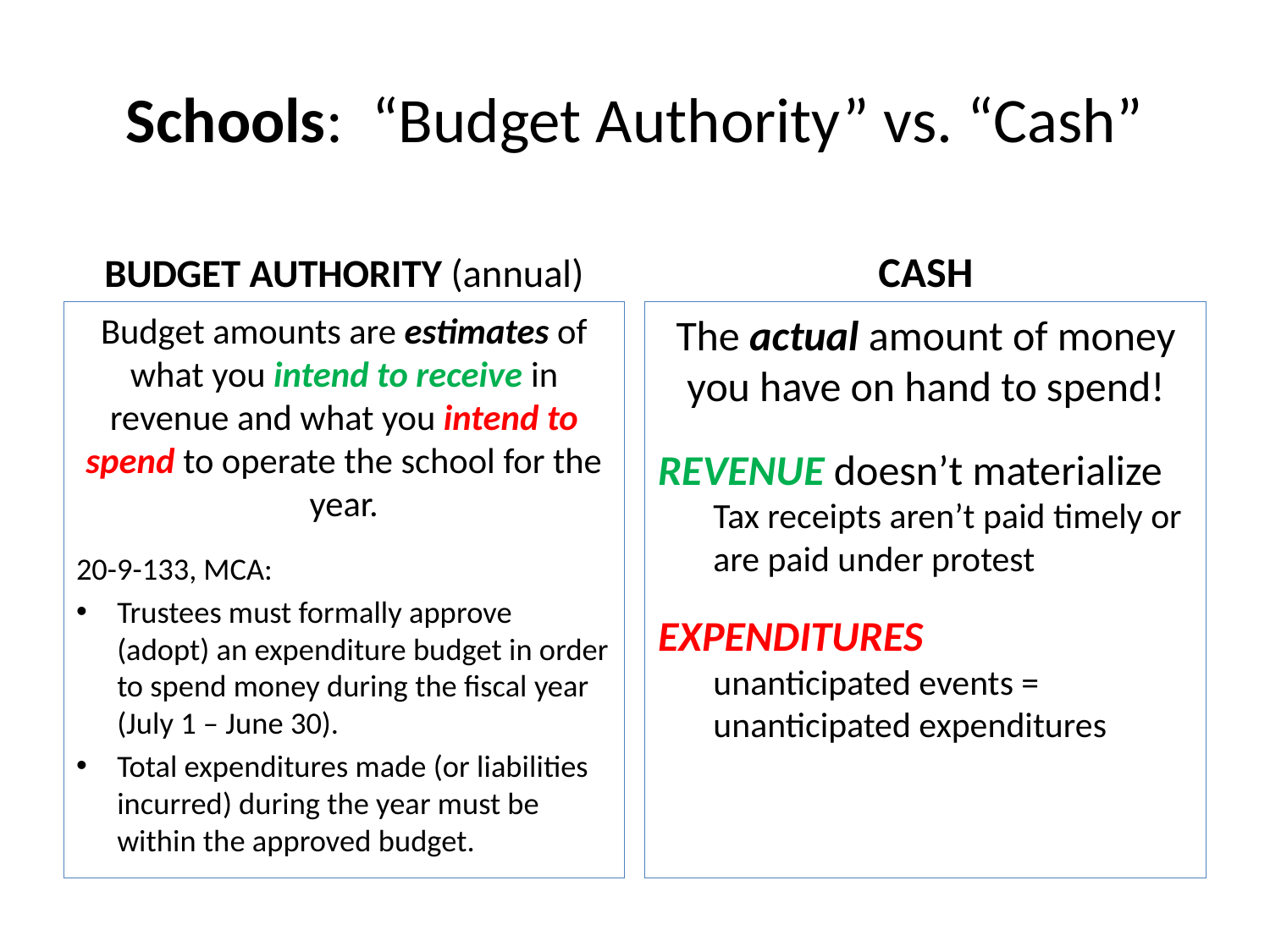

# Schools:  “Budget Authority” vs. “Cash”
BUDGET AUTHORITY (annual)
CASH
The actual amount of money you have on hand to spend!

REVENUE doesn’t materialize
Tax receipts aren’t paid timely or are paid under protest

EXPENDITURES
unanticipated events = unanticipated expenditures
Budget amounts are estimates of what you intend to receive in revenue and what you intend to spend to operate the school for the year.

20-9-133, MCA:
Trustees must formally approve (adopt) an expenditure budget in order to spend money during the fiscal year (July 1 – June 30).
Total expenditures made (or liabilities incurred) during the year must be within the approved budget.